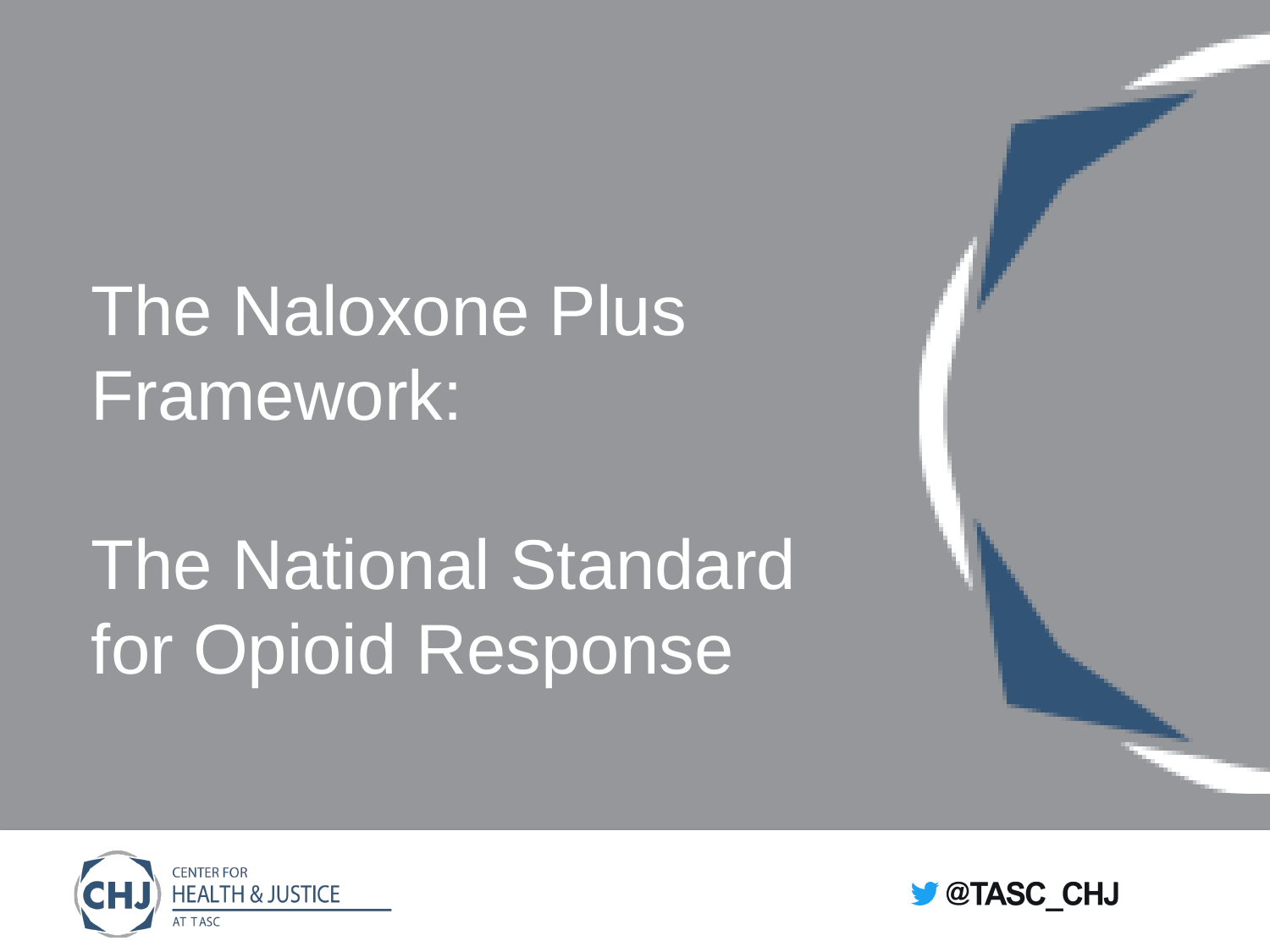

# The Naloxone Plus Framework: The National Standard for Opioid Response